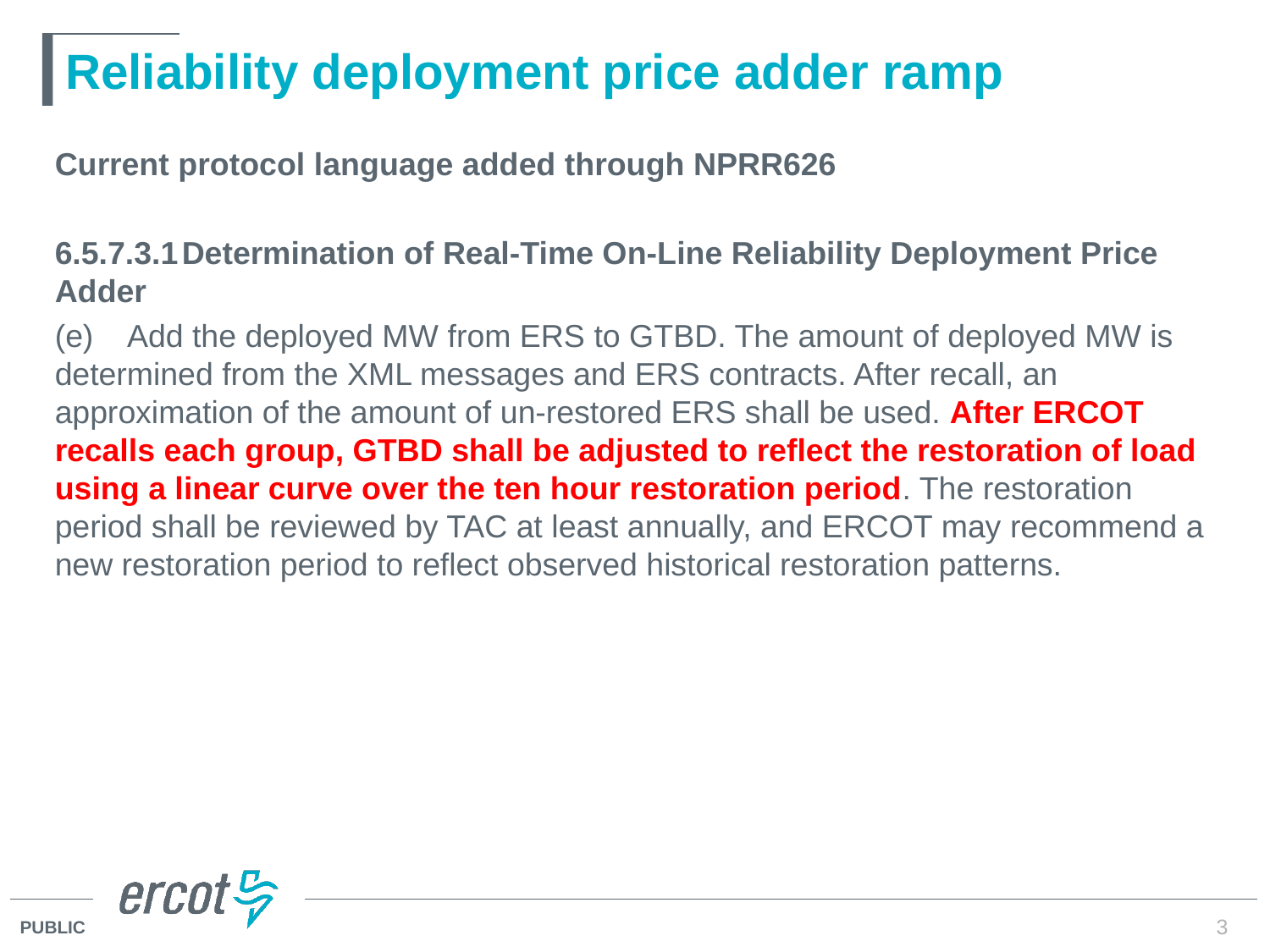

# Reliability deployment price adder ramp
Current protocol language added through NPRR626

6.5.7.3.1	Determination of Real-Time On-Line Reliability Deployment Price Adder
(e)    Add the deployed MW from ERS to GTBD. The amount of deployed MW is determined from the XML messages and ERS contracts. After recall, an approximation of the amount of un-restored ERS shall be used. After ERCOT recalls each group, GTBD shall be adjusted to reflect the restoration of load using a linear curve over the ten hour restoration period. The restoration period shall be reviewed by TAC at least annually, and ERCOT may recommend a new restoration period to reflect observed historical restoration patterns.

3